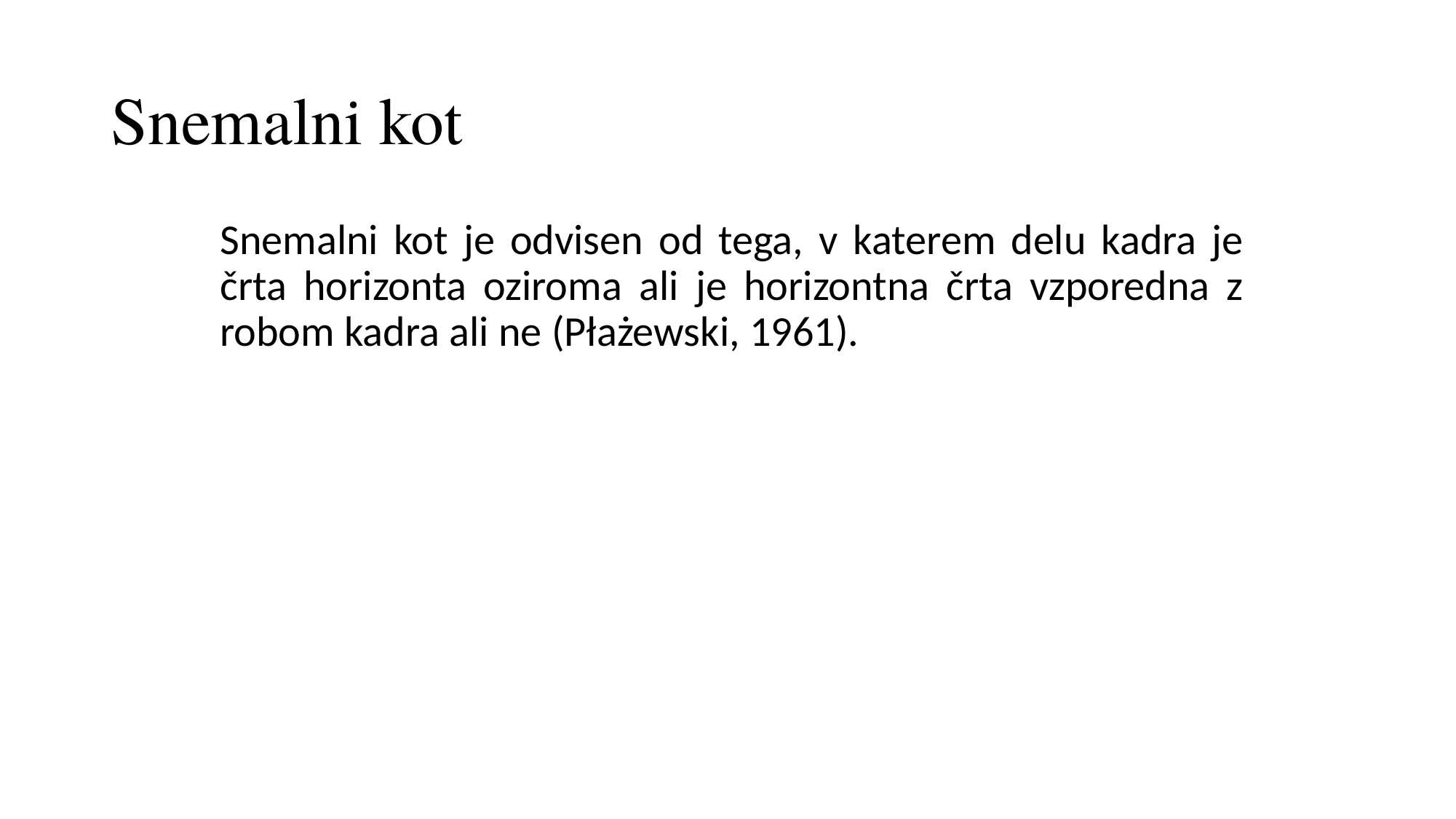

# Snemalni kot
Snemalni kot je odvisen od tega, v katerem delu kadra je črta horizonta oziroma ali je horizontna črta vzporedna z robom kadra ali ne (Płażewski, 1961).